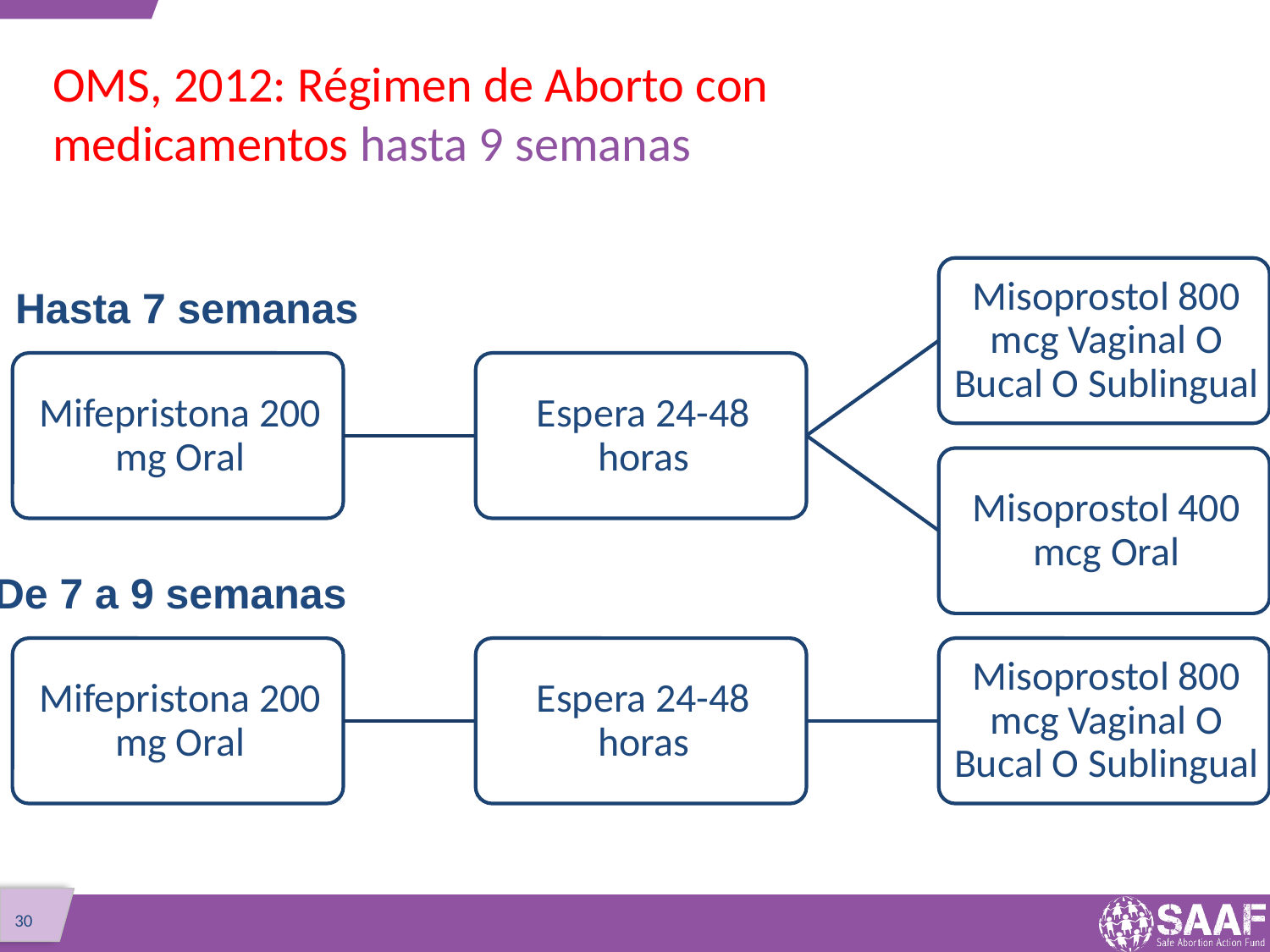

# OMS, 2012: Régimen de Aborto con medicamentos hasta 9 semanas
Mifepristona 200 mg Oral

Espera 24-48 horas

Misoprostol 800 mcg Vaginal O Bucal O Sublingual

Misoprostol 400 mcg Oral
Mifepristona 200 mg Oral

Espera 24-48 horas

Misoprostol 800 mcg Vaginal O Bucal O Sublingual
Hasta 7 semanas
De 7 a 9 semanas